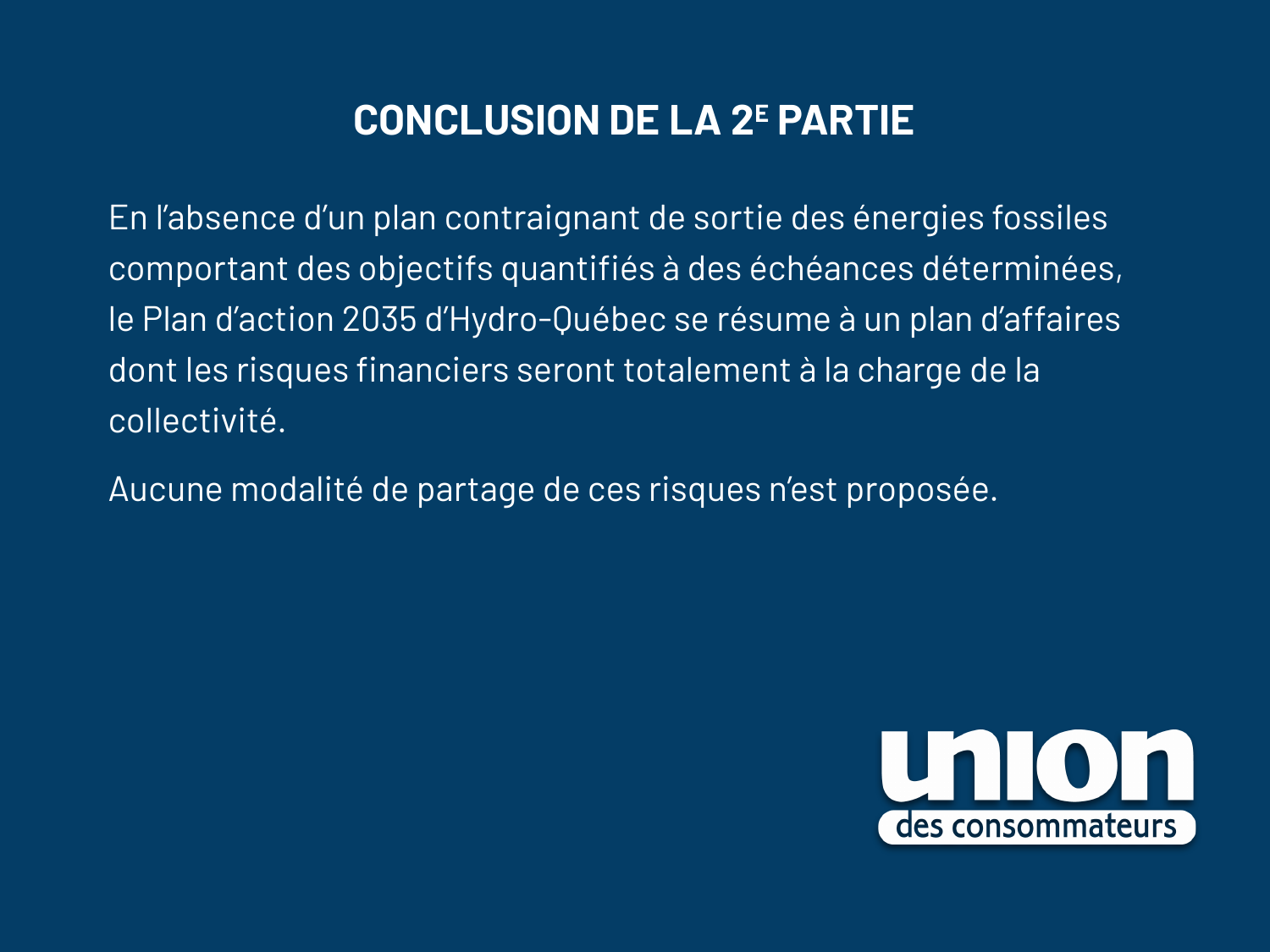

# Conclusion de la 2e partie
En l’absence d’un plan contraignant de sortie des énergies fossiles comportant des objectifs quantifiés à des échéances déterminées, le Plan d’action 2035 d’Hydro-Québec se résume à un plan d’affaires dont les risques financiers seront totalement à la charge de la collectivité.
Aucune modalité de partage de ces risques n’est proposée.